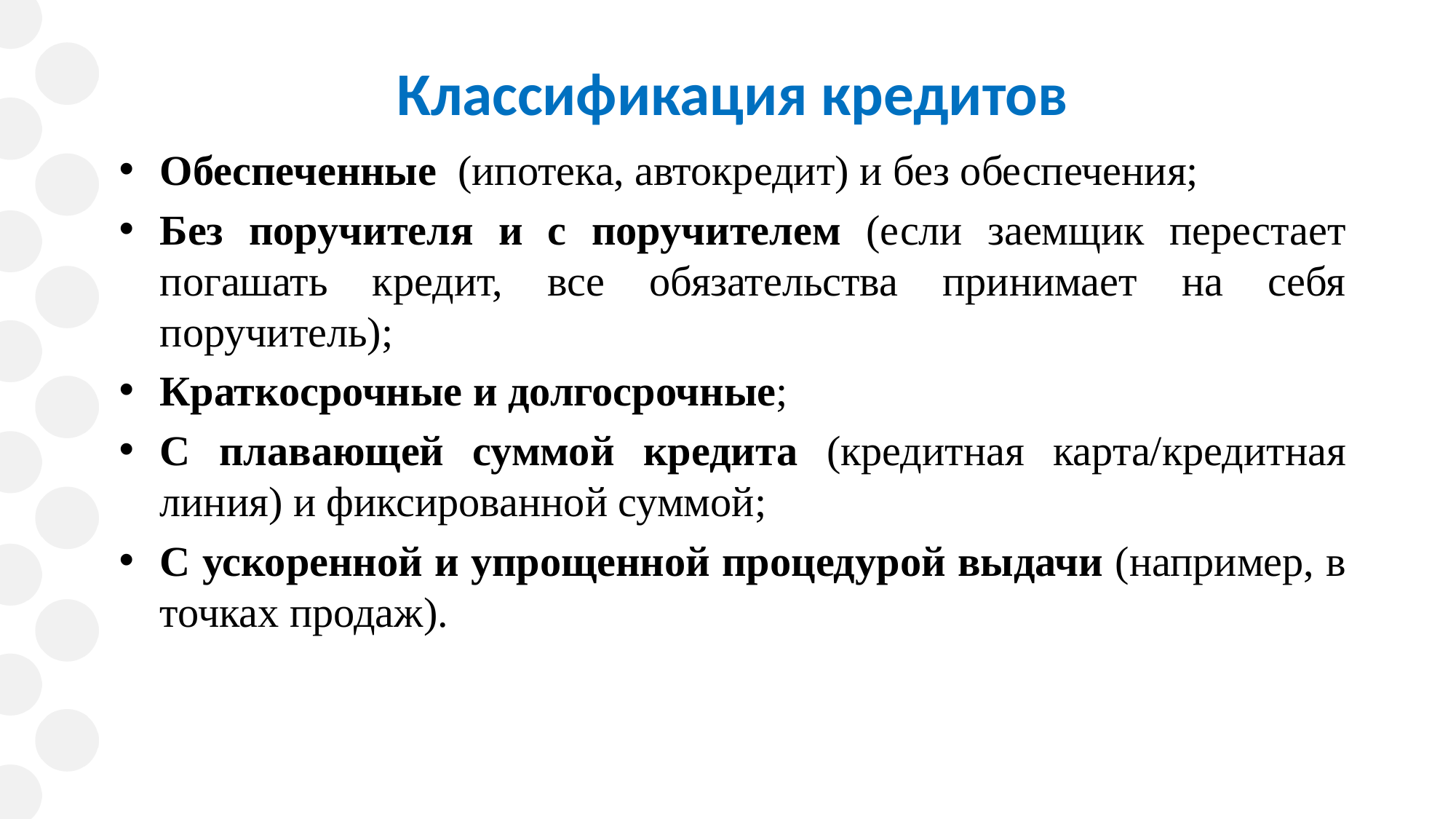

# Классификация кредитов
Обеспеченные  (ипотека, автокредит) и без обеспечения;
Без поручителя и с поручителем (если заемщик перестает погашать кредит, все обязательства принимает на себя поручитель);
Краткосрочные и долгосрочные;
С плавающей суммой кредита (кредитная карта/кредитная линия) и фиксированной суммой;
С ускоренной и упрощенной процедурой выдачи (например, в точках продаж).